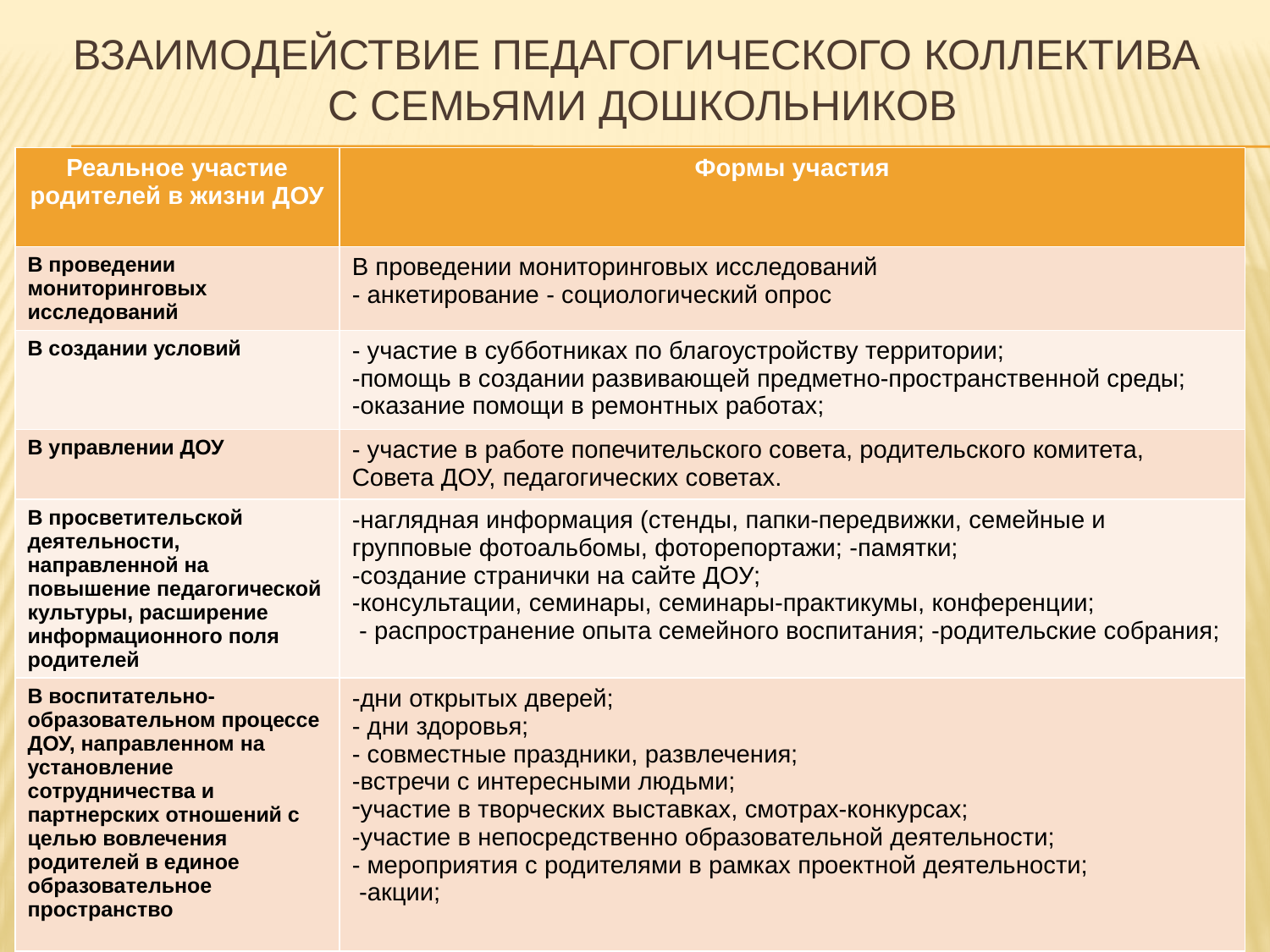

# Взаимодействие педагогического коллектива с семьями дошкольников
| Реальное участие родителей в жизни ДОУ | Формы участия |
| --- | --- |
| В проведении мониторинговых исследований | В проведении мониторинговых исследований - анкетирование - социологический опрос |
| В создании условий | - участие в субботниках по благоустройству территории; -помощь в создании развивающей предметно-пространственной среды; -оказание помощи в ремонтных работах; |
| В управлении ДОУ | - участие в работе попечительского совета, родительского комитета, Совета ДОУ, педагогических советах. |
| В просветительской деятельности, направленной на повышение педагогической культуры, расширение информационного поля родителей | -наглядная информация (стенды, папки-передвижки, семейные и групповые фотоальбомы, фоторепортажи; -памятки; -создание странички на сайте ДОУ; -консультации, семинары, семинары-практикумы, конференции; - распространение опыта семейного воспитания; -родительские собрания; |
| В воспитательно-образовательном процессе ДОУ, направленном на установление сотрудничества и партнерских отношений с целью вовлечения родителей в единое образовательное пространство | -дни открытых дверей; - дни здоровья; - совместные праздники, развлечения; -встречи с интересными людьми; участие в творческих выставках, смотрах-конкурсах; -участие в непосредственно образовательной деятельности; - мероприятия с родителями в рамках проектной деятельности; -акции; |